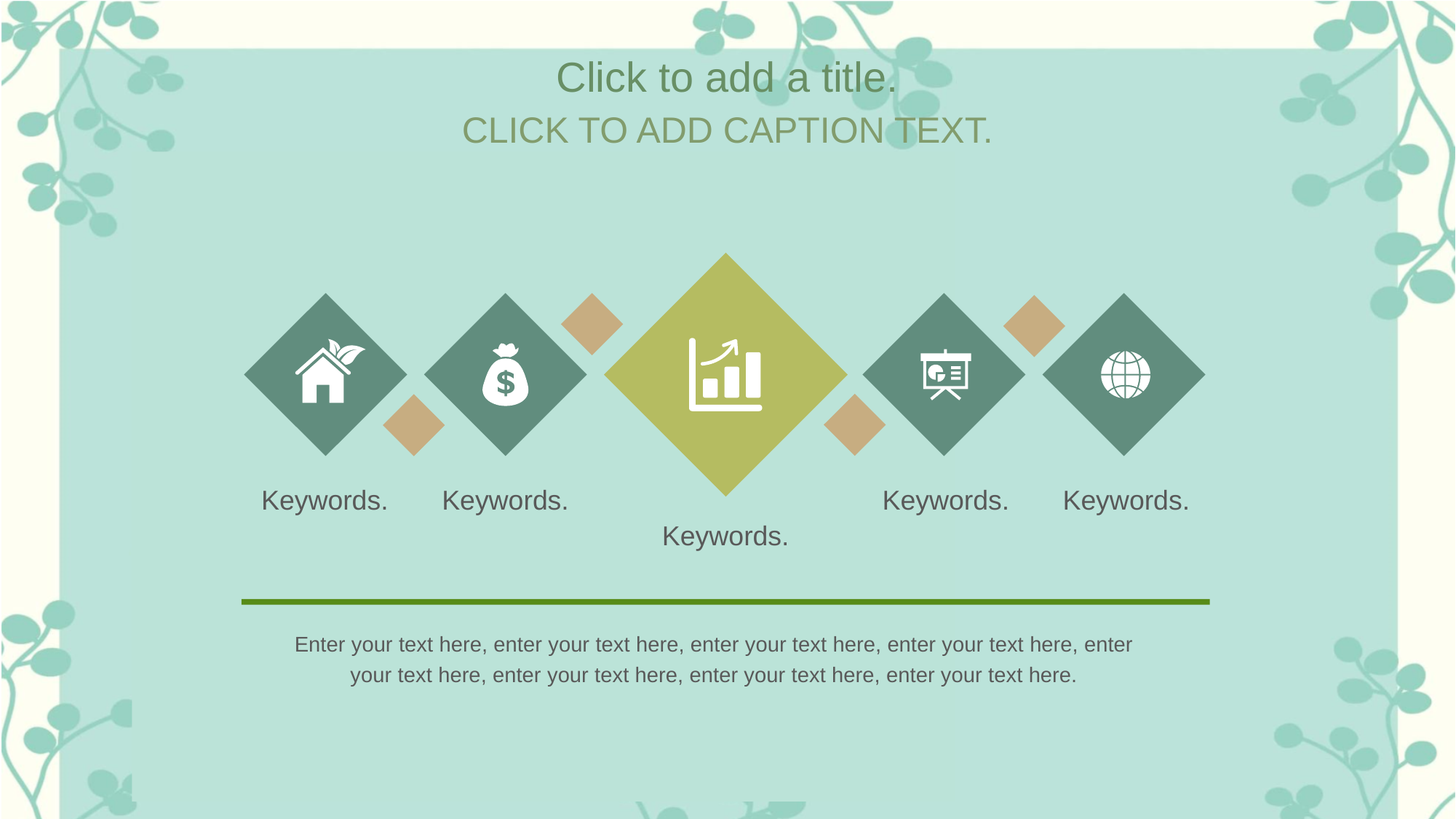

Click to add a title.
CLICK TO ADD CAPTION TEXT.

Keywords.
Keywords.
Keywords.
Keywords.
Keywords.

Enter your text here, enter your text here, enter your text here, enter your text here, enter your text here, enter your text here, enter your text here, enter your text here.